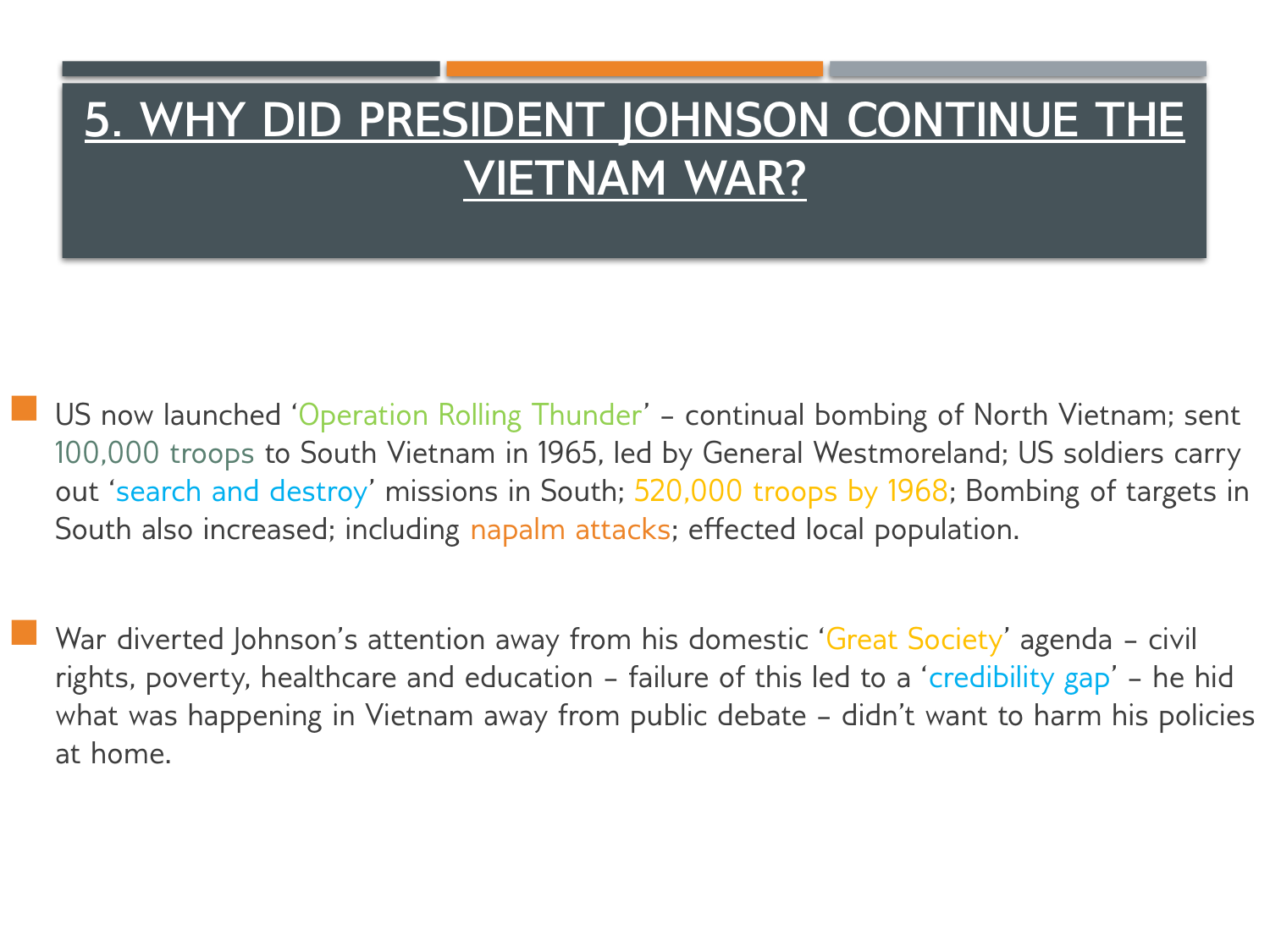

# 5. Why did President Johnson continue the Vietnam War?
US now launched ‘Operation Rolling Thunder’ – continual bombing of North Vietnam; sent 100,000 troops to South Vietnam in 1965, led by General Westmoreland; US soldiers carry out ‘search and destroy’ missions in South; 520,000 troops by 1968; Bombing of targets in South also increased; including napalm attacks; effected local population.

War diverted Johnson’s attention away from his domestic ‘Great Society’ agenda – civil rights, poverty, healthcare and education – failure of this led to a ‘credibility gap’ – he hid what was happening in Vietnam away from public debate – didn’t want to harm his policies at home.